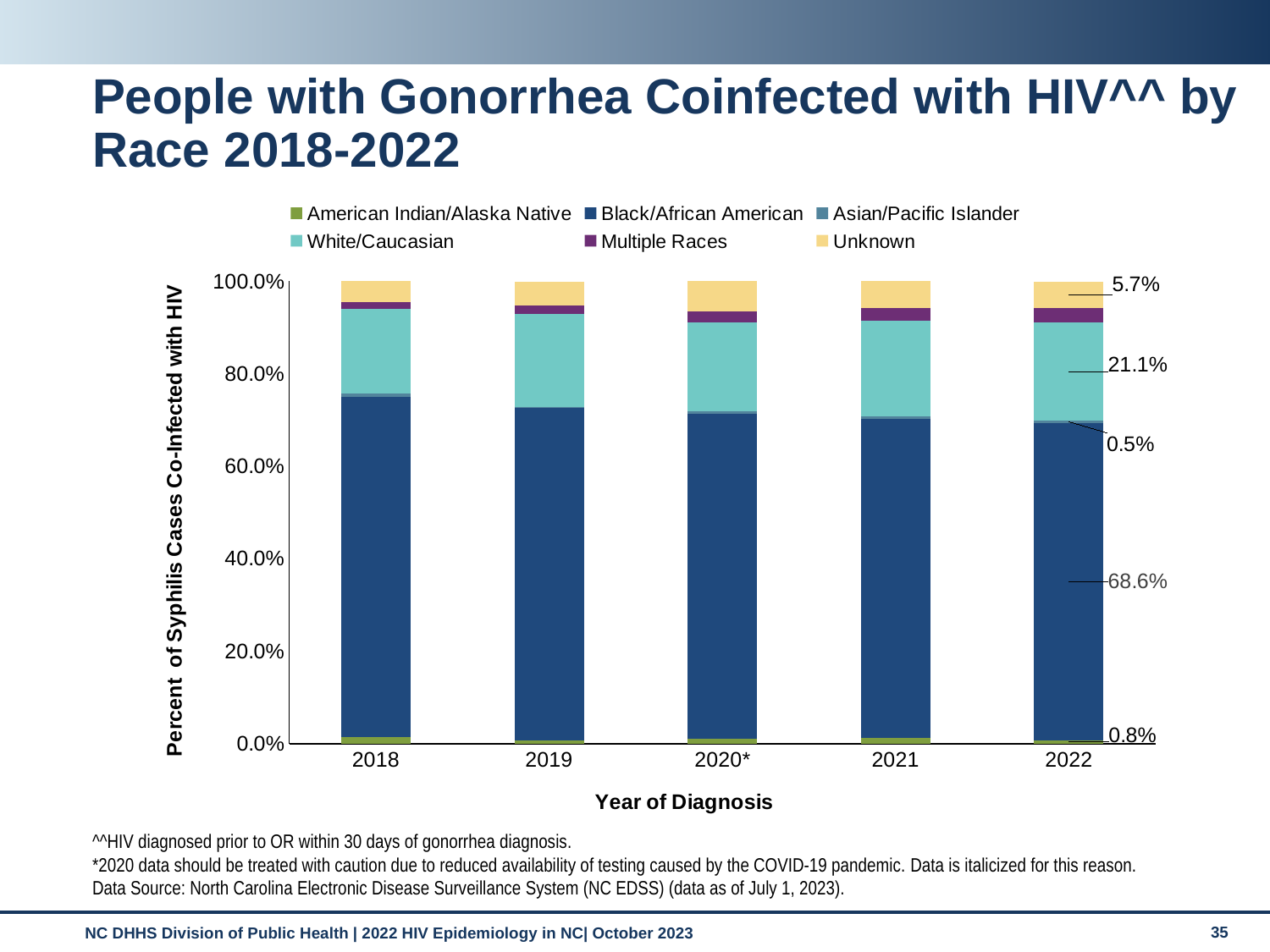

# People with Gonorrhea Coinfected with HIV^^ by Race 2018-2022

### Chart

| Category | American Indian/Alaska Native | Black/African American | Asian/Pacific Islander | White/Caucasian | Multiple Races | Unknown |
|---|---|---|---|---|---|---|
| 2018 | 0.014 | 0.736 | 0.008 | 0.182 | 0.015 | 0.045 |
| 2019 | 0.007 | 0.719 | 0.003 | 0.1995 | 0.019 | 0.052 |
| 2020* | 0.011 | 0.702 | 0.006 | 0.1929 | 0.023 | 0.066 |
| 2021 | 0.012 | 0.6896 | 0.006 | 0.2075 | 0.027 | 0.058 |
| 2022 | 0.008 | 0.686 | 0.005 | 0.2114 | 0.032 | 0.057 |

^^HIV diagnosed prior to OR within 30 days of gonorrhea diagnosis.
*2020 data should be treated with caution due to reduced availability of testing caused by the COVID-19 pandemic. Data is italicized for this reason.
Data Source: North Carolina Electronic Disease Surveillance System (NC EDSS) (data as of July 1, 2023).